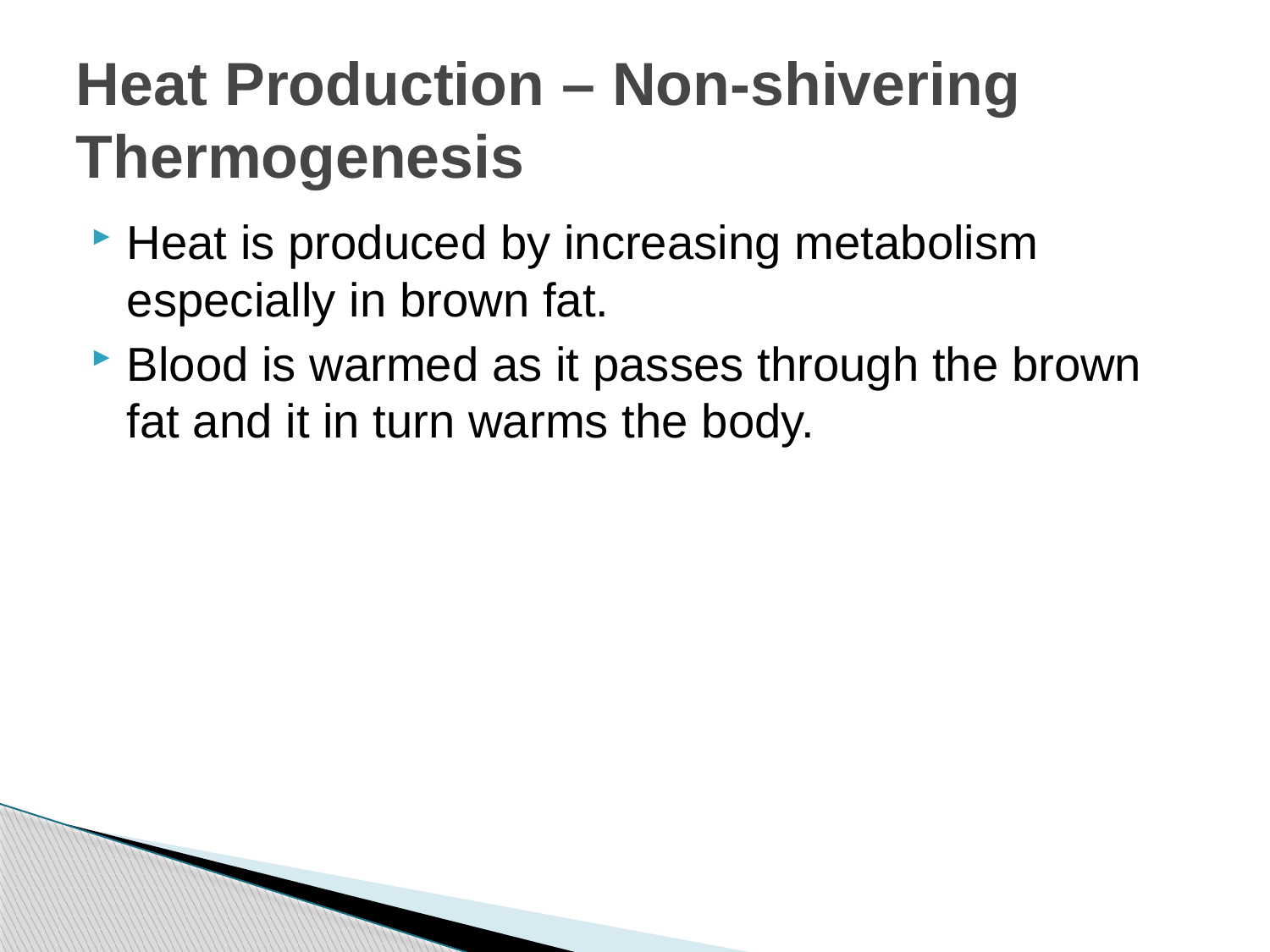

# Heat Production – Non-shivering Thermogenesis
Heat is produced by increasing metabolism especially in brown fat.
Blood is warmed as it passes through the brown fat and it in turn warms the body.